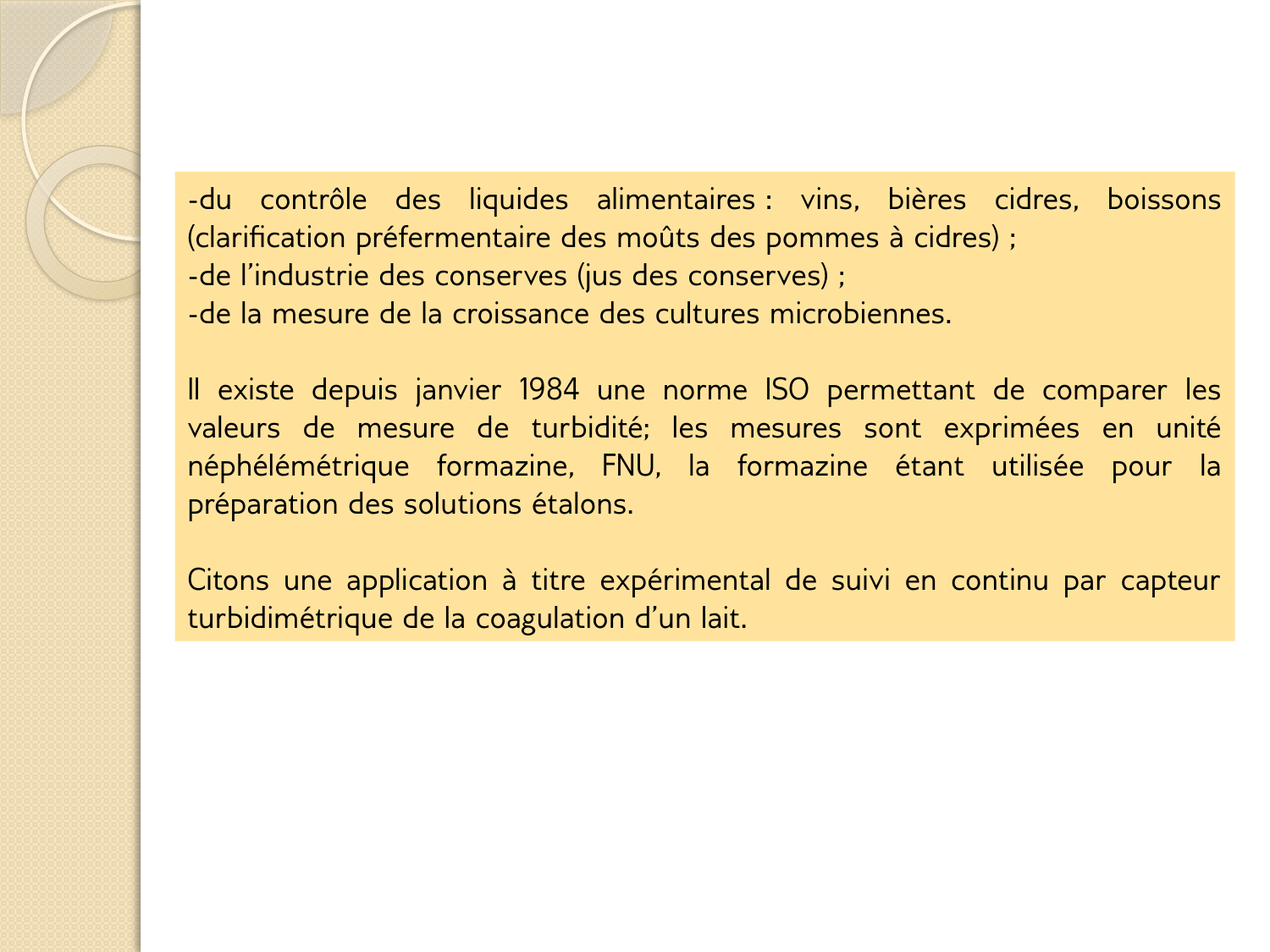

-du contrôle des liquides alimentaires : vins, bières cidres, boissons (clarification préfermentaire des moûts des pommes à cidres) ;
-de l’industrie des conserves (jus des conserves) ;
-de la mesure de la croissance des cultures microbiennes.

Il existe depuis janvier 1984 une norme ISO permettant de comparer les valeurs de mesure de turbidité; les mesures sont exprimées en unité néphélémétrique formazine, FNU, la formazine étant utilisée pour la préparation des solutions étalons.

Citons une application à titre expérimental de suivi en continu par capteur turbidimétrique de la coagulation d’un lait.